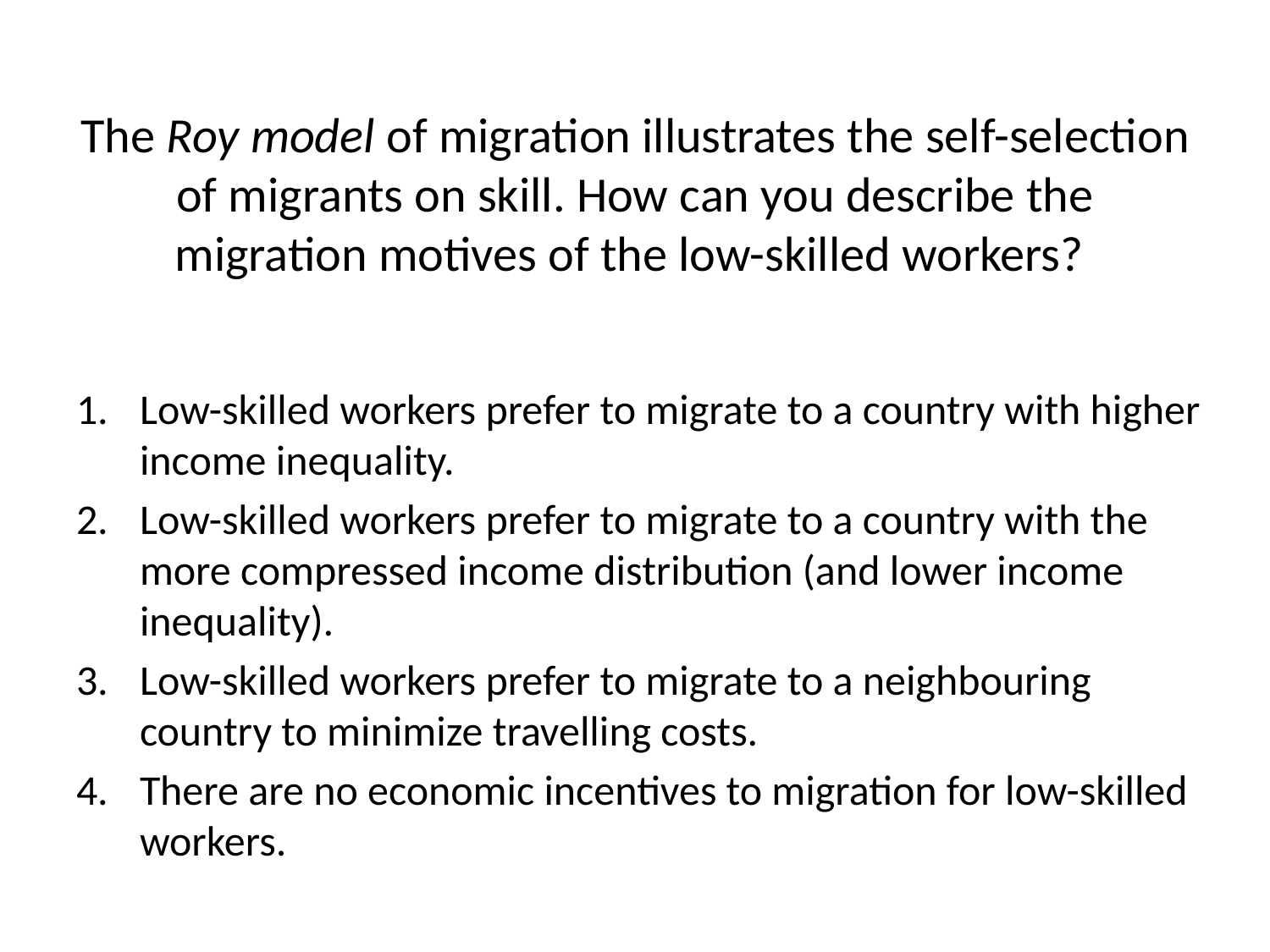

# The Roy model of migration illustrates the self-selection of migrants on skill. How can you describe the migration motives of the low-skilled workers?
Low-skilled workers prefer to migrate to a country with higher income inequality.
Low-skilled workers prefer to migrate to a country with the more compressed income distribution (and lower income inequality).
Low-skilled workers prefer to migrate to a neighbouring country to minimize travelling costs.
There are no economic incentives to migration for low-skilled workers.